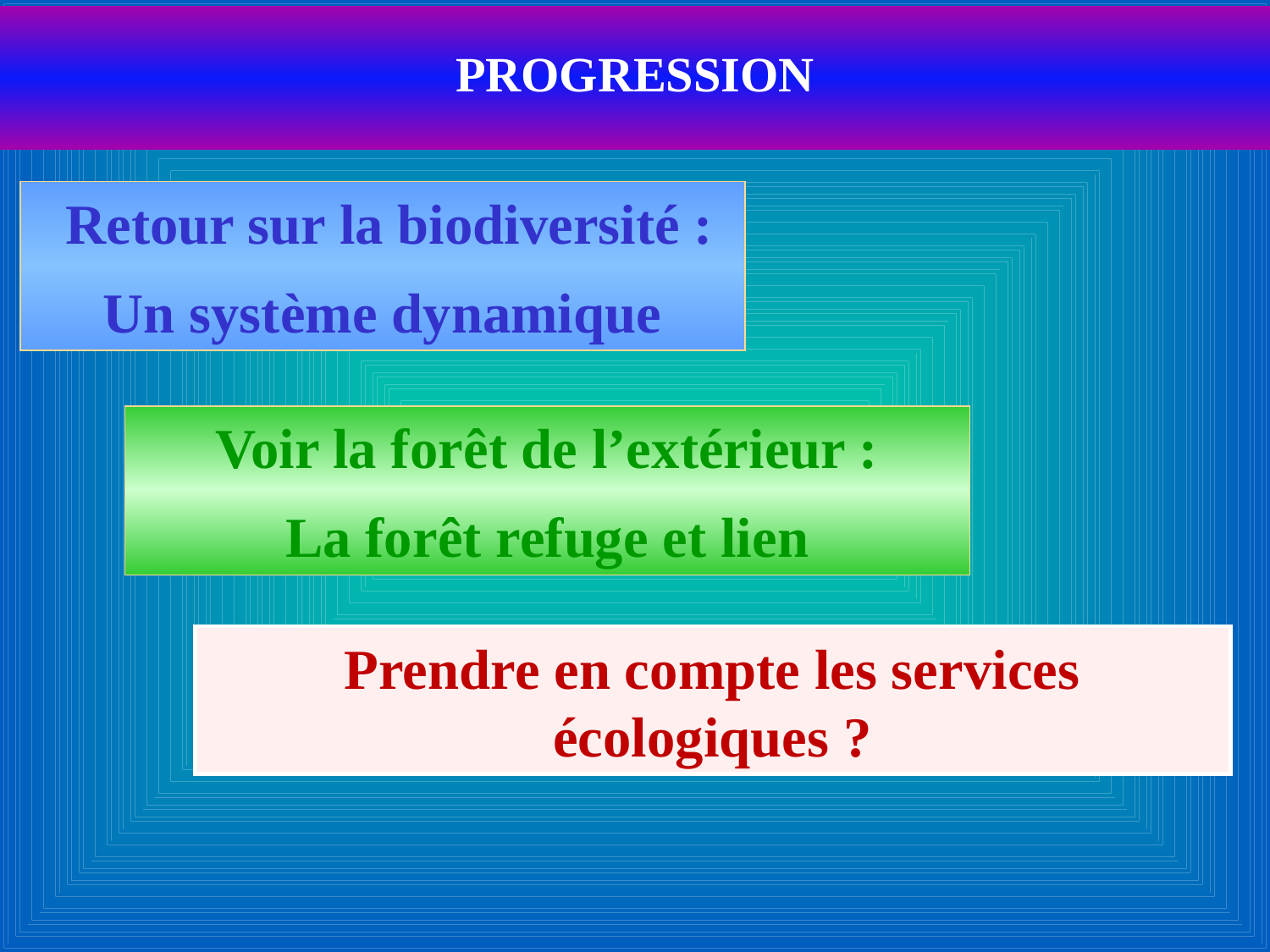

PROGRESSION

 Retour sur la biodiversité :
Un système dynamique
Voir la forêt de l’extérieur :
La forêt refuge et lien
Prendre en compte les services écologiques ?